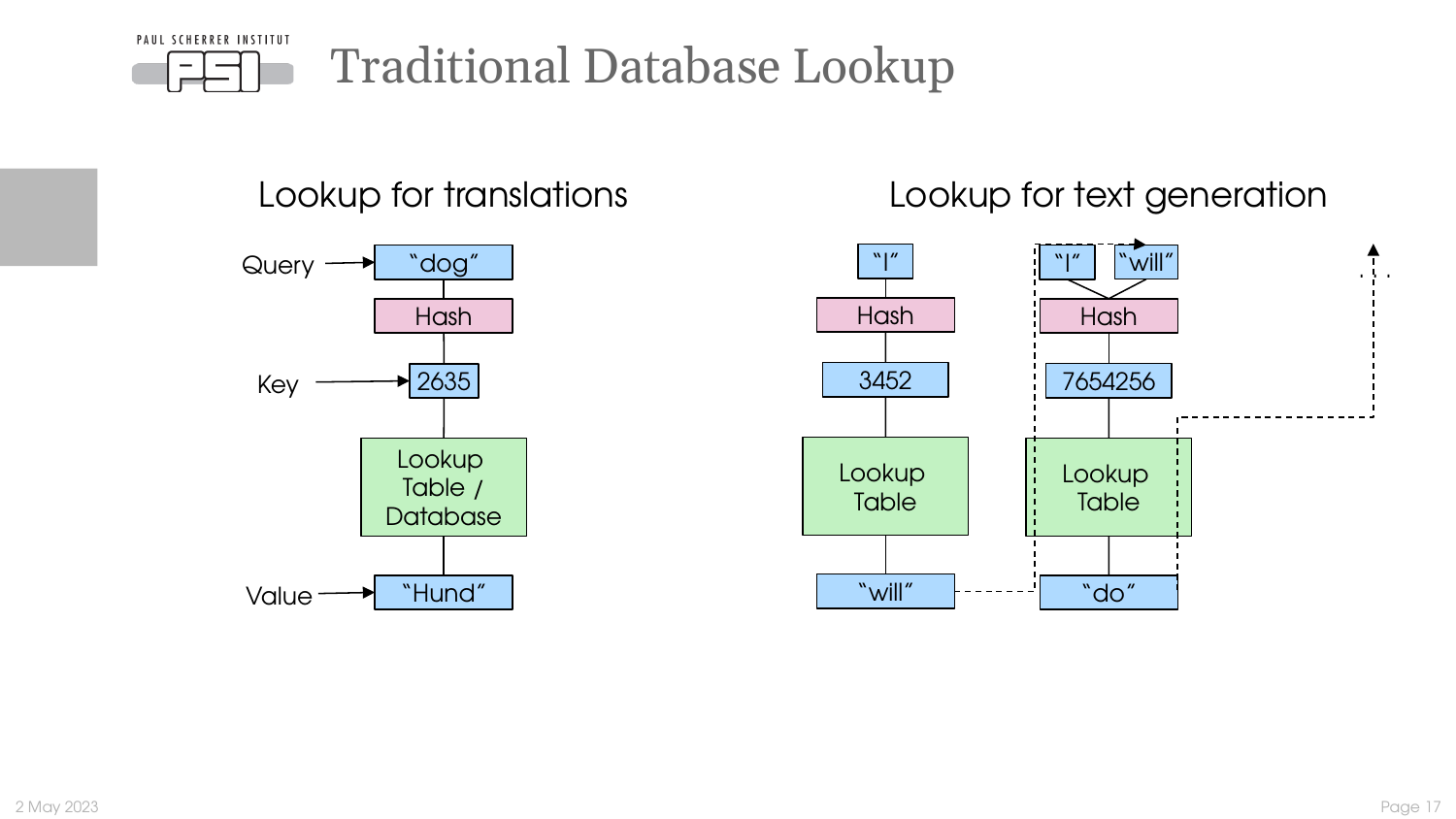

# Traditional Database Lookup
Lookup for translations
Lookup for text generation
“I”
“will”
“dog”
“I”
Query
. . .
Hash
Hash
Hash
3452
7654256
2635
Key
Lookup
Table
Lookup
Table / Database
Lookup
Table
“will”
“Hund”
“do”
Value
2 May 2023
 Page 17